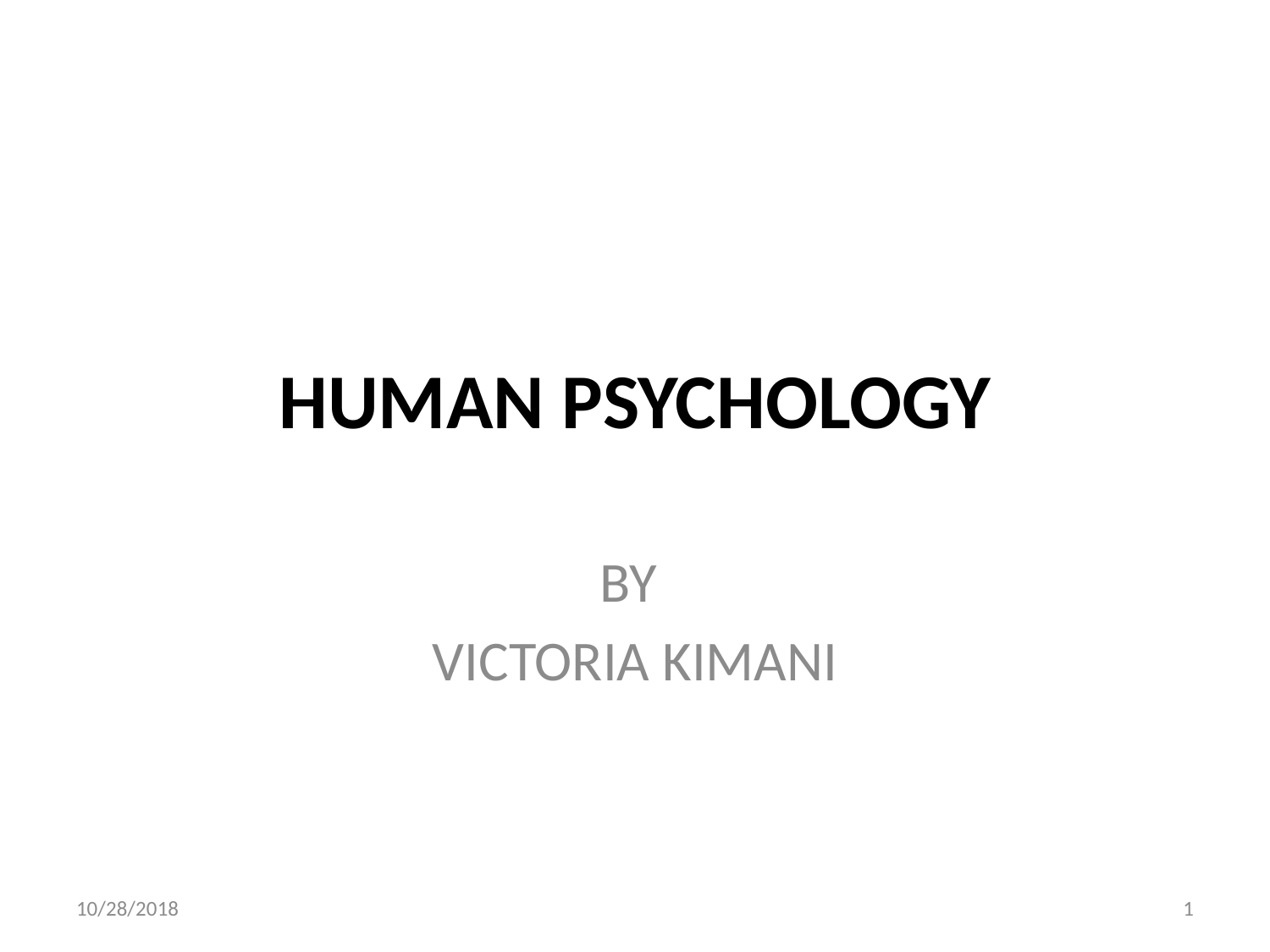

# HUMAN PSYCHOLOGY
BY
VICTORIA KIMANI
10/28/2018
1